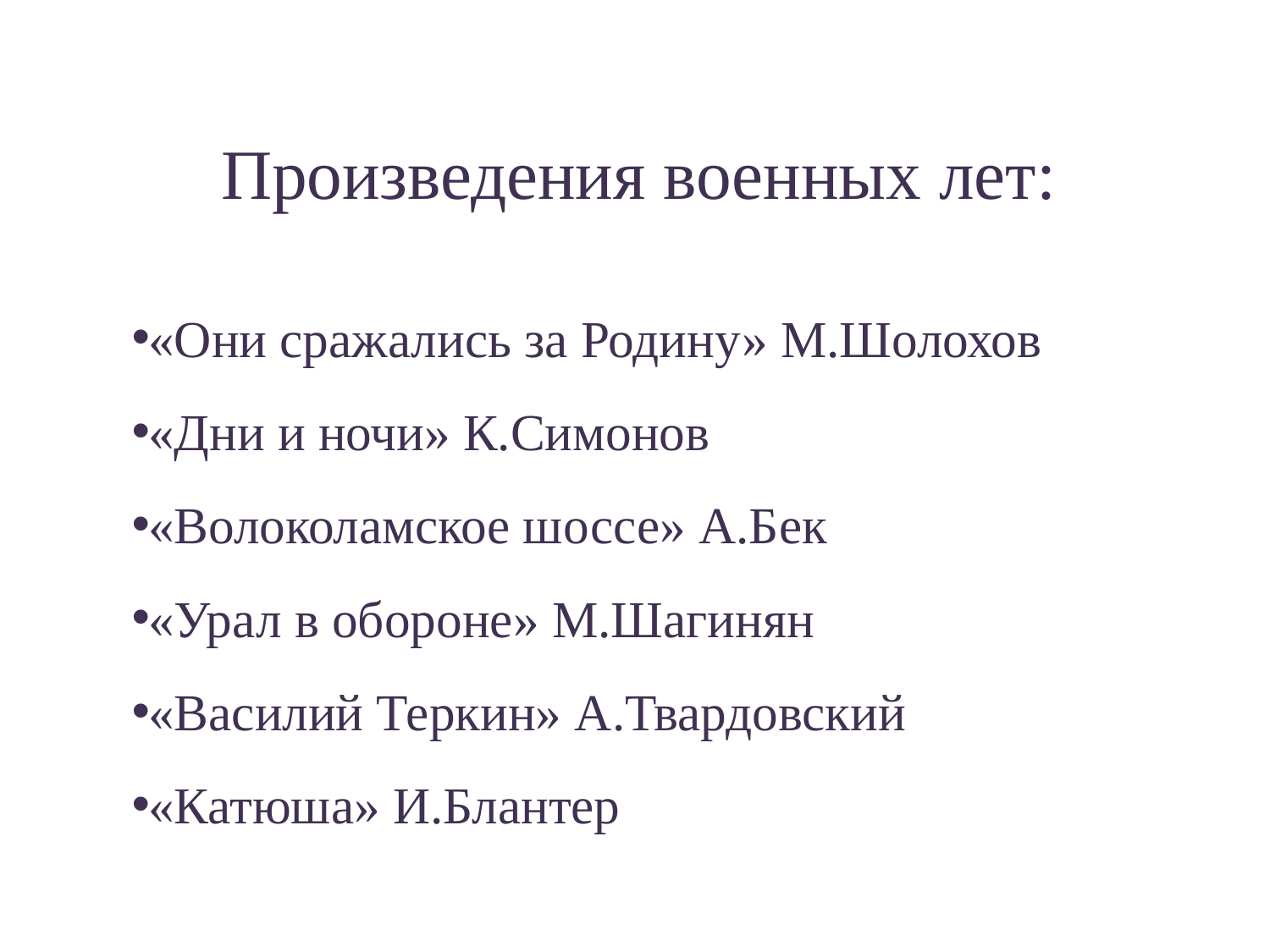

# Произведения военных лет:
«Они сражались за Родину» М.Шолохов
«Дни и ночи» К.Симонов
«Волоколамское шоссе» А.Бек
«Урал в обороне» М.Шагинян
«Василий Теркин» А.Твардовский
«Катюша» И.Блантер